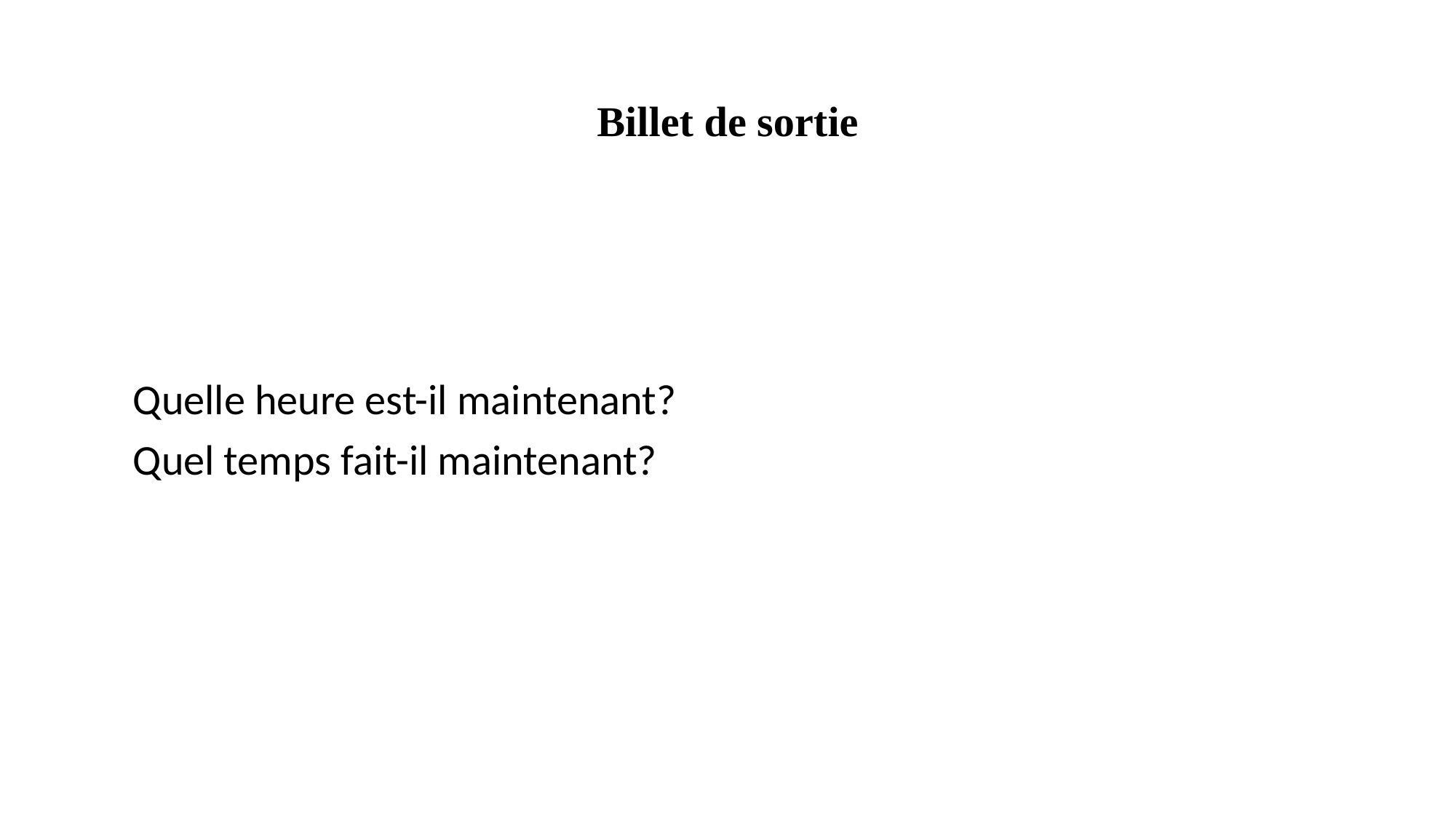

# Billet de sortie

Quelle heure est-il maintenant?
Quel temps fait-il maintenant?